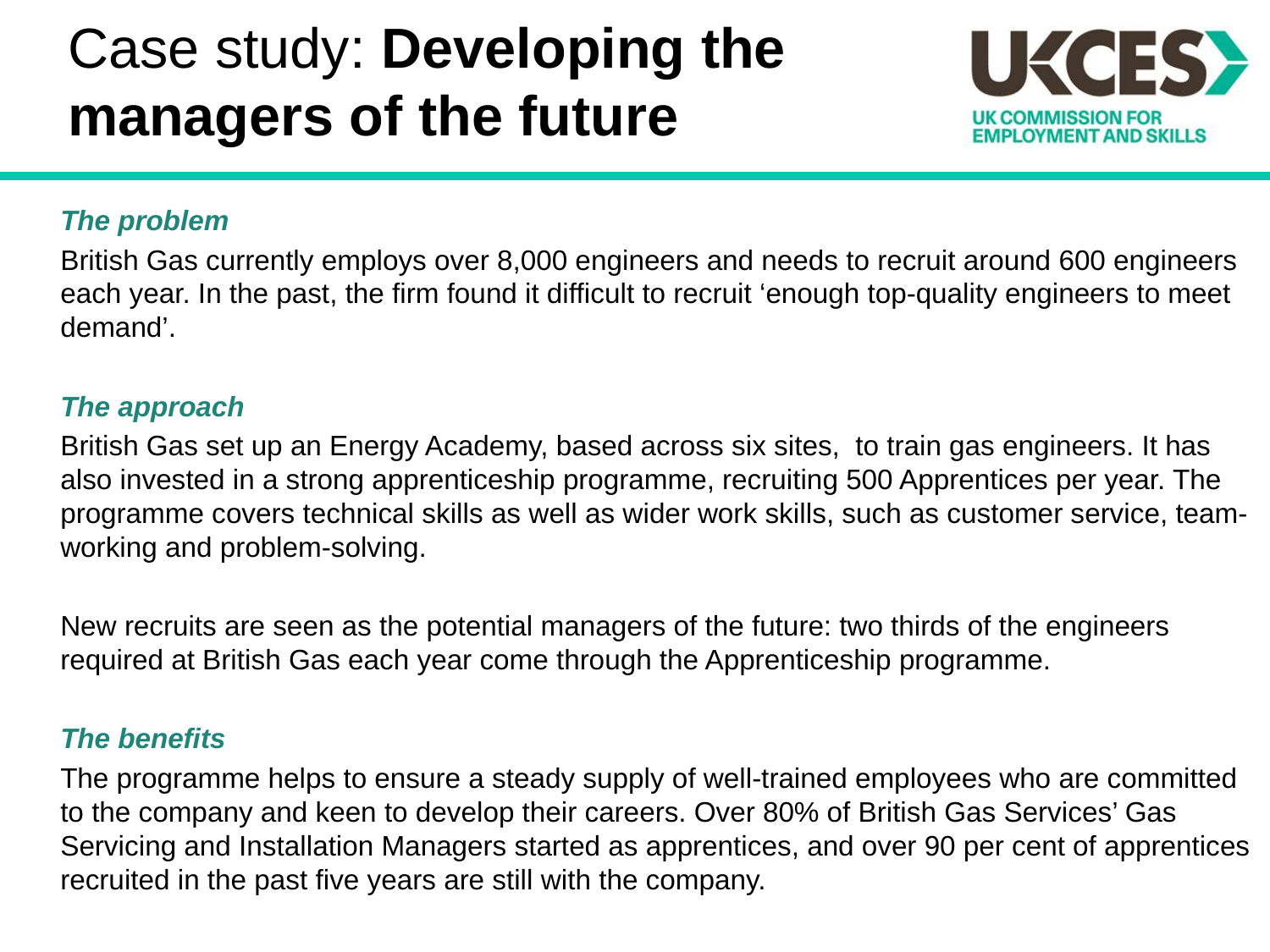

# Case study: Developing the managers of the future
	The problem
	British Gas currently employs over 8,000 engineers and needs to recruit around 600 engineers each year. In the past, the firm found it difficult to recruit ‘enough top-quality engineers to meet demand’.

	The approach
	British Gas set up an Energy Academy, based across six sites,  to train gas engineers. It has also invested in a strong apprenticeship programme, recruiting 500 Apprentices per year. The programme covers technical skills as well as wider work skills, such as customer service, team-working and problem-solving.

	New recruits are seen as the potential managers of the future: two thirds of the engineers required at British Gas each year come through the Apprenticeship programme.

	The benefits
	The programme helps to ensure a steady supply of well-trained employees who are committed to the company and keen to develop their careers. Over 80% of British Gas Services’ Gas Servicing and Installation Managers started as apprentices, and over 90 per cent of apprentices recruited in the past five years are still with the company.